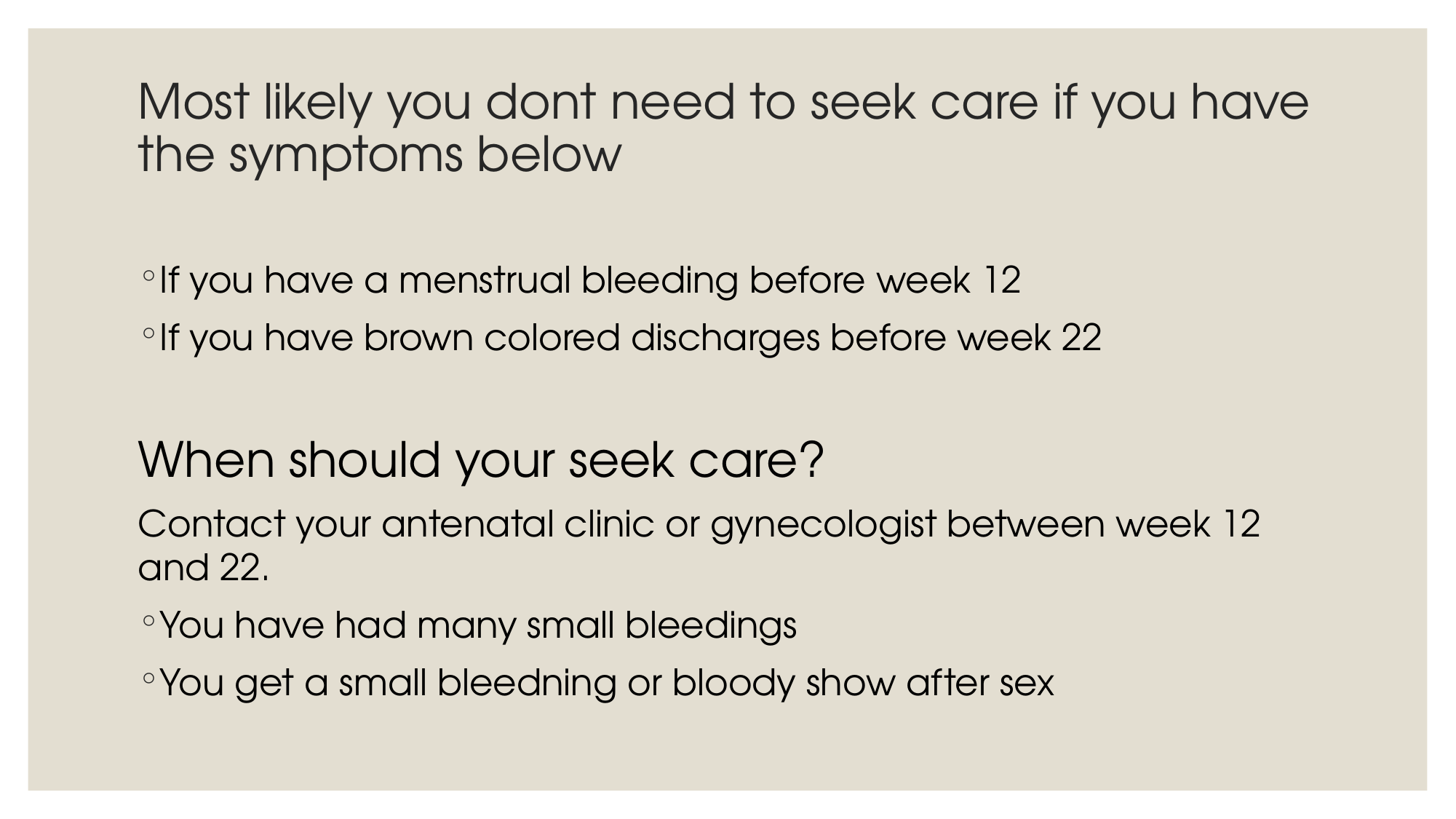

# Most likely you dont need to seek care if you have the symptoms below
If you have a menstrual bleeding before week 12
If you have brown colored discharges before week 22

When should your seek care?
Contact your antenatal clinic or gynecologist between week 12 and 22.
You have had many small bleedings
You get a small bleedning or bloody show after sex